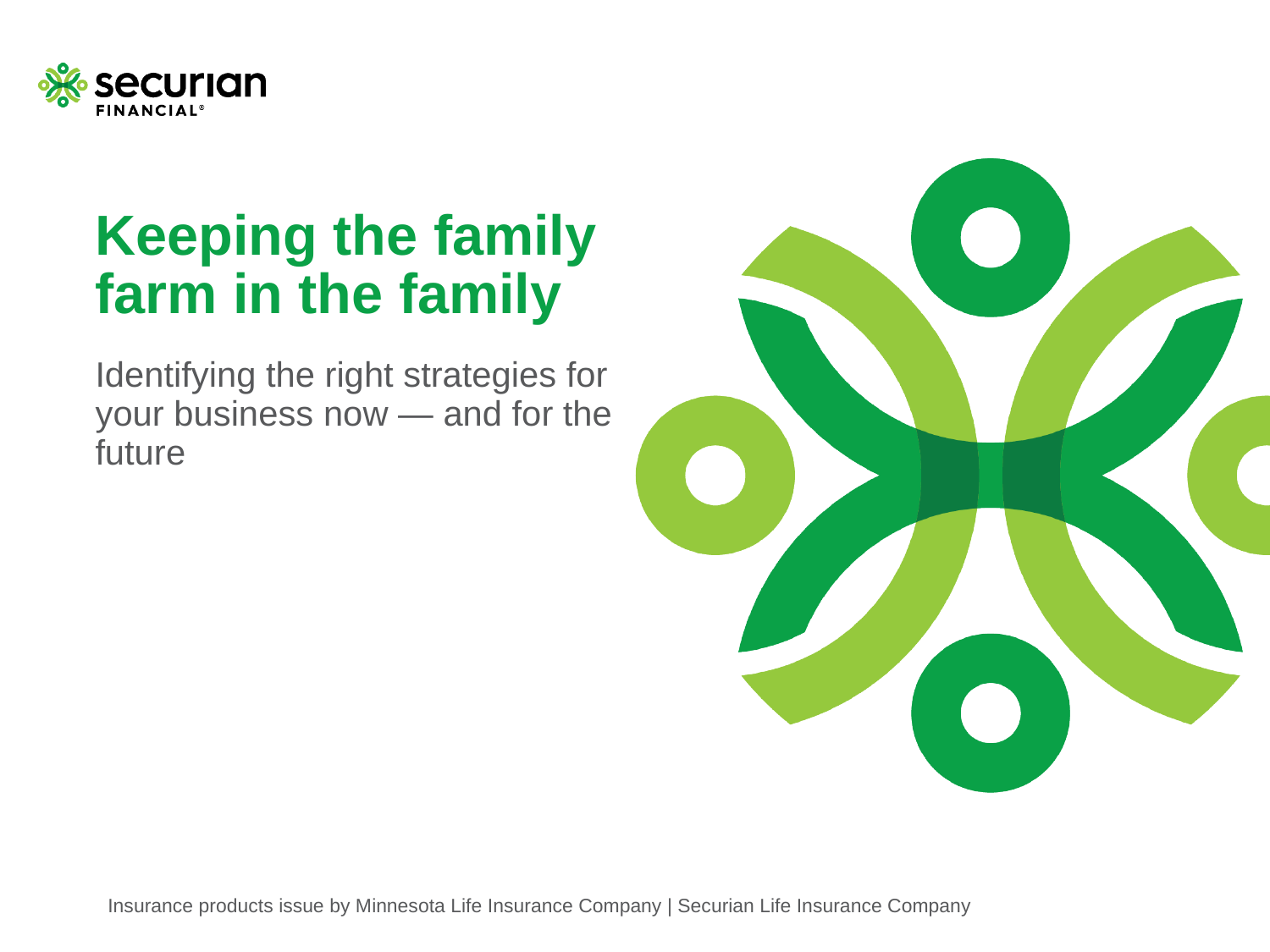

# Keeping the family farm in the family
Identifying the right strategies for your business now — and for the future

Insurance products issue by Minnesota Life Insurance Company | Securian Life Insurance Company